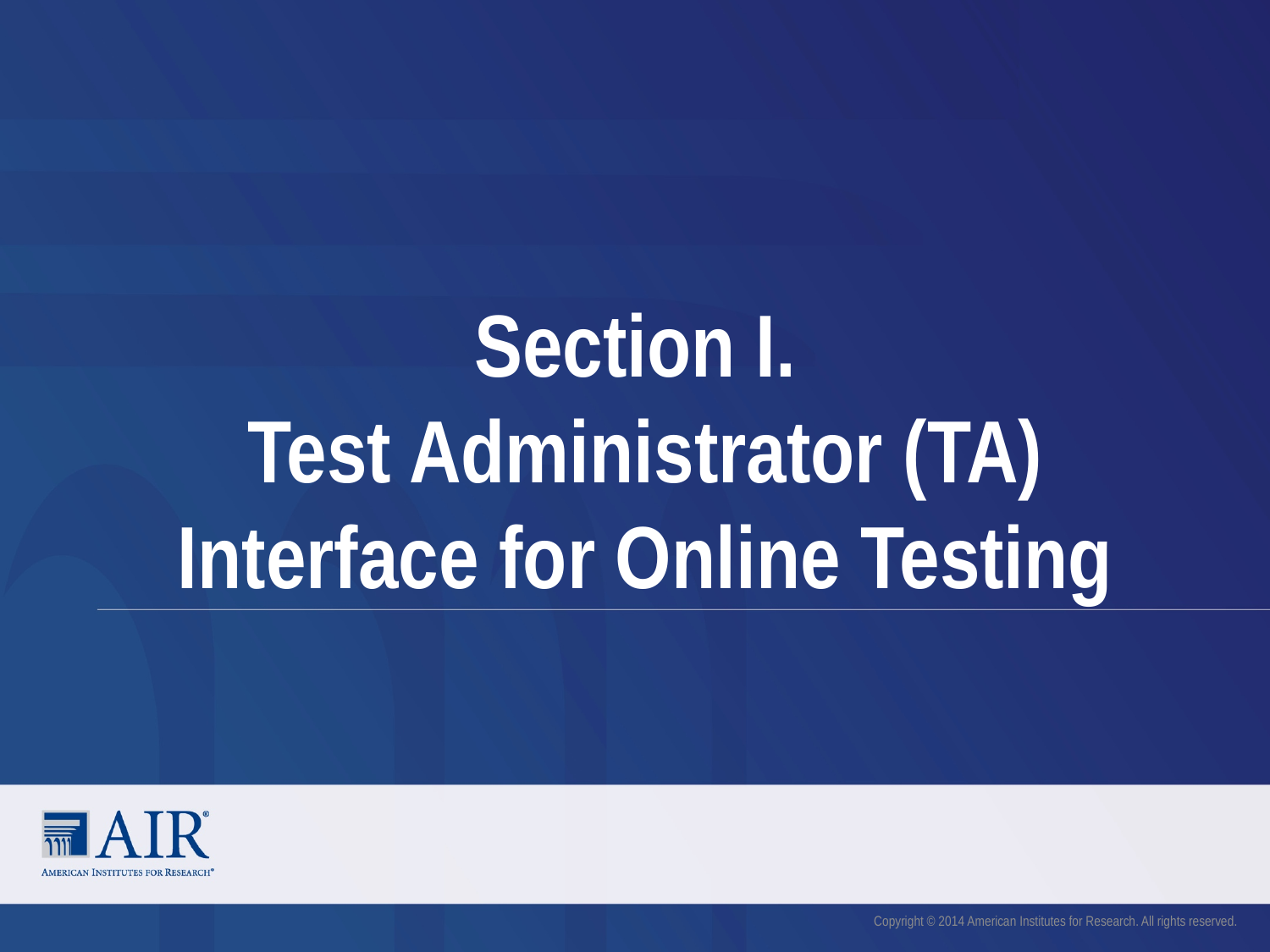

# Section I. Test Administrator (TA) Interface for Online Testing
Copyright © 2014 American Institutes for Research. All rights reserved.